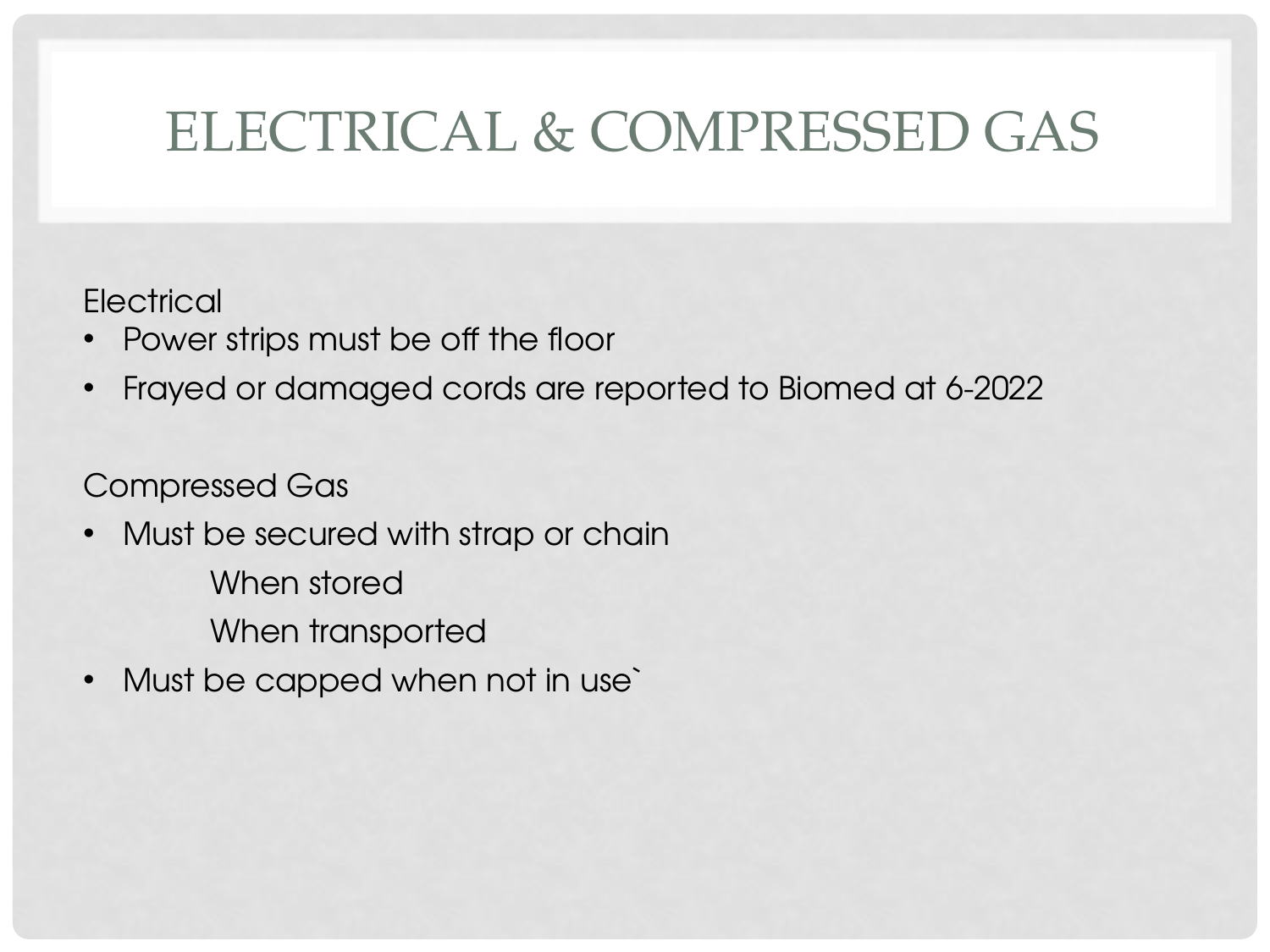

# Electrical & Compressed Gas
Electrical
Power strips must be off the floor
Frayed or damaged cords are reported to Biomed at 6-2022

Compressed Gas
Must be secured with strap or chain
	When stored
	When transported
Must be capped when not in use`